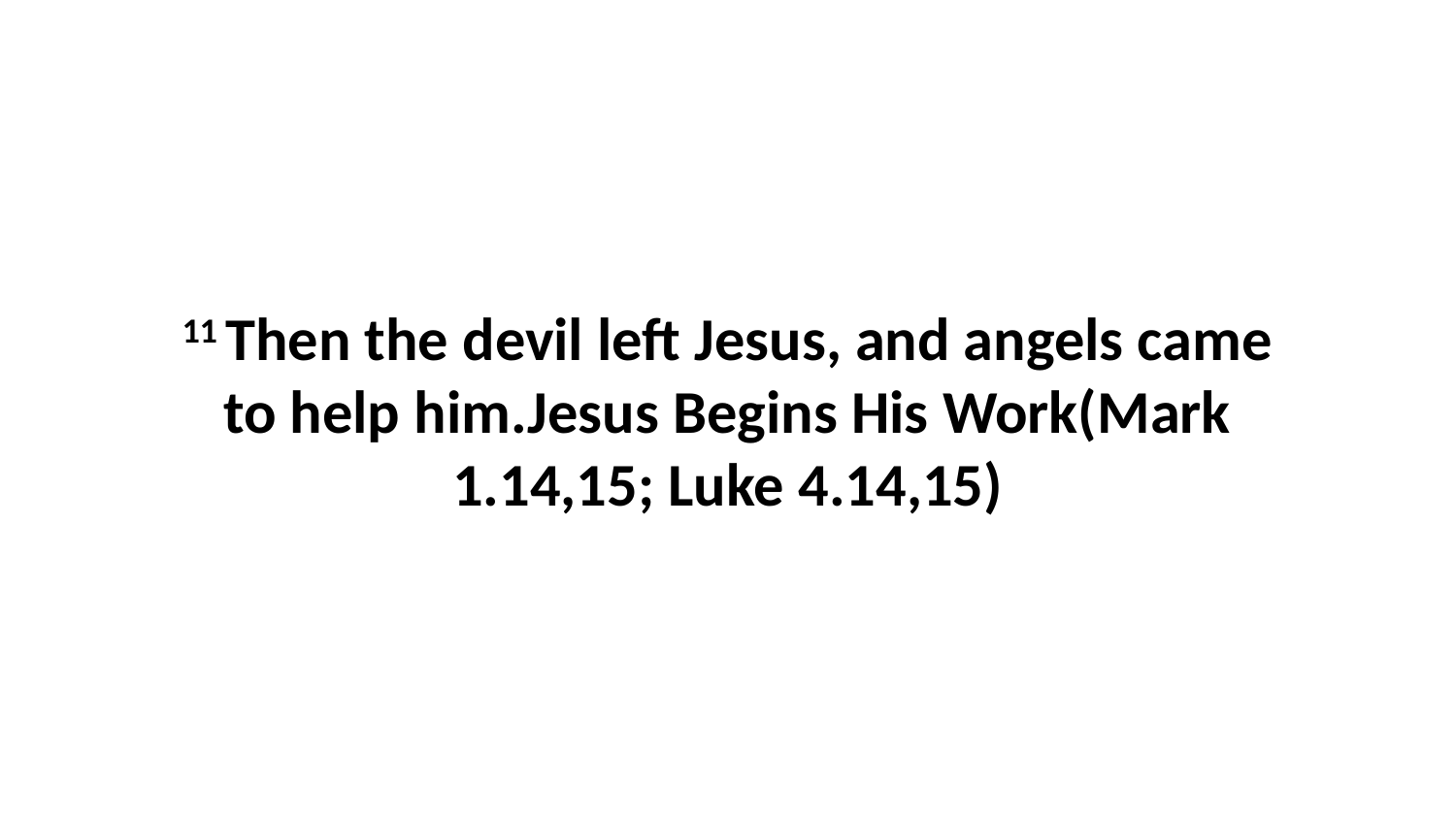

11 Then the devil left Jesus, and angels came to help him.Jesus Begins His Work(Mark 1.14,15; Luke 4.14,15)